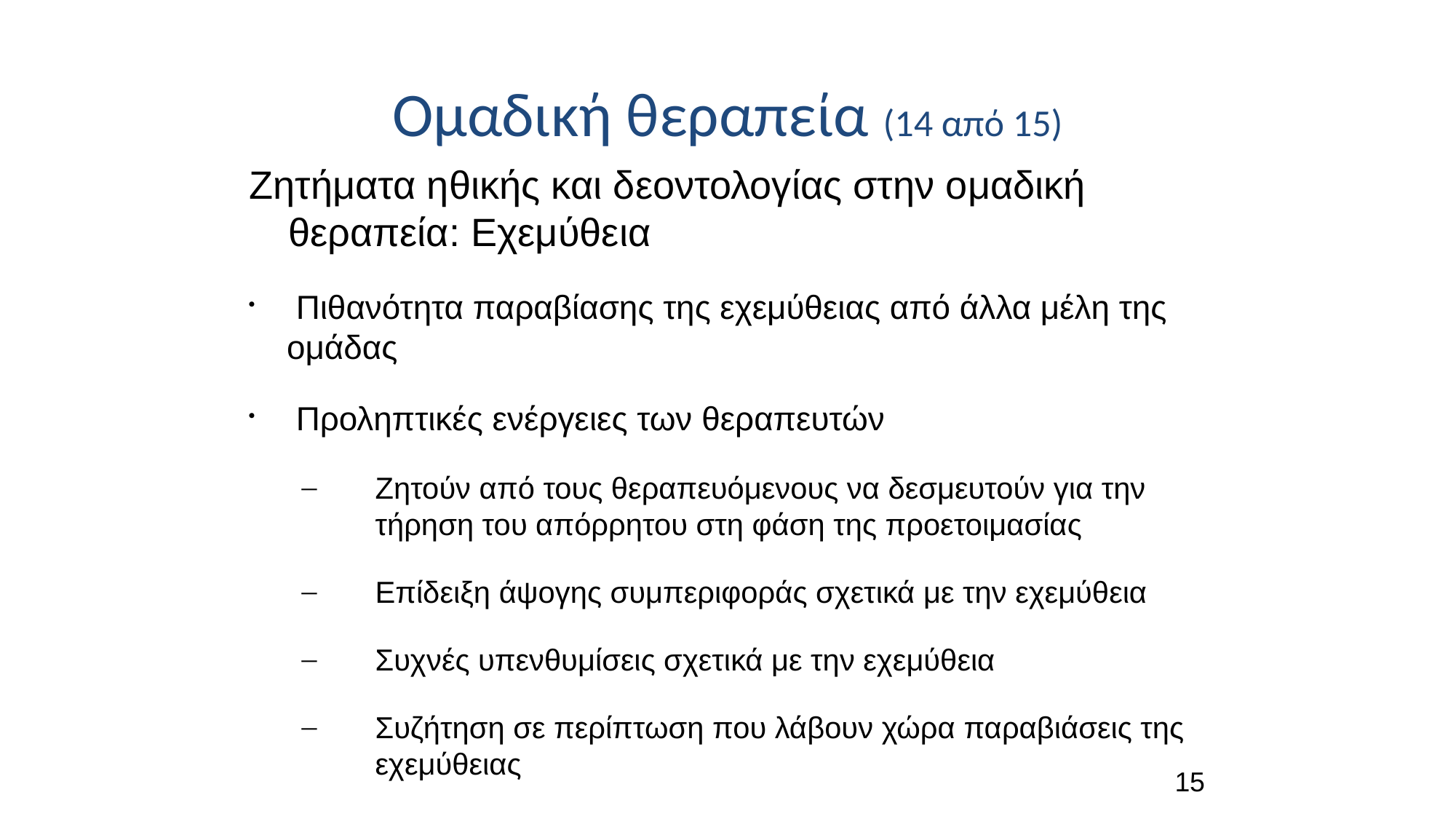

Ομαδική θεραπεία (14 από 15)
Ζητήματα ηθικής και δεοντολογίας στην ομαδική θεραπεία: Εχεμύθεια
 Πιθανότητα παραβίασης της εχεμύθειας από άλλα μέλη της ομάδας
 Προληπτικές ενέργειες των θεραπευτών
Ζητούν από τους θεραπευόμενους να δεσμευτούν για την τήρηση του απόρρητου στη φάση της προετοιμασίας
Eπίδειξη άψογης συμπεριφοράς σχετικά με την εχεμύθεια
Συχνές υπενθυμίσεις σχετικά με την εχεμύθεια
Συζήτηση σε περίπτωση που λάβουν χώρα παραβιάσεις της εχεμύθειας
15